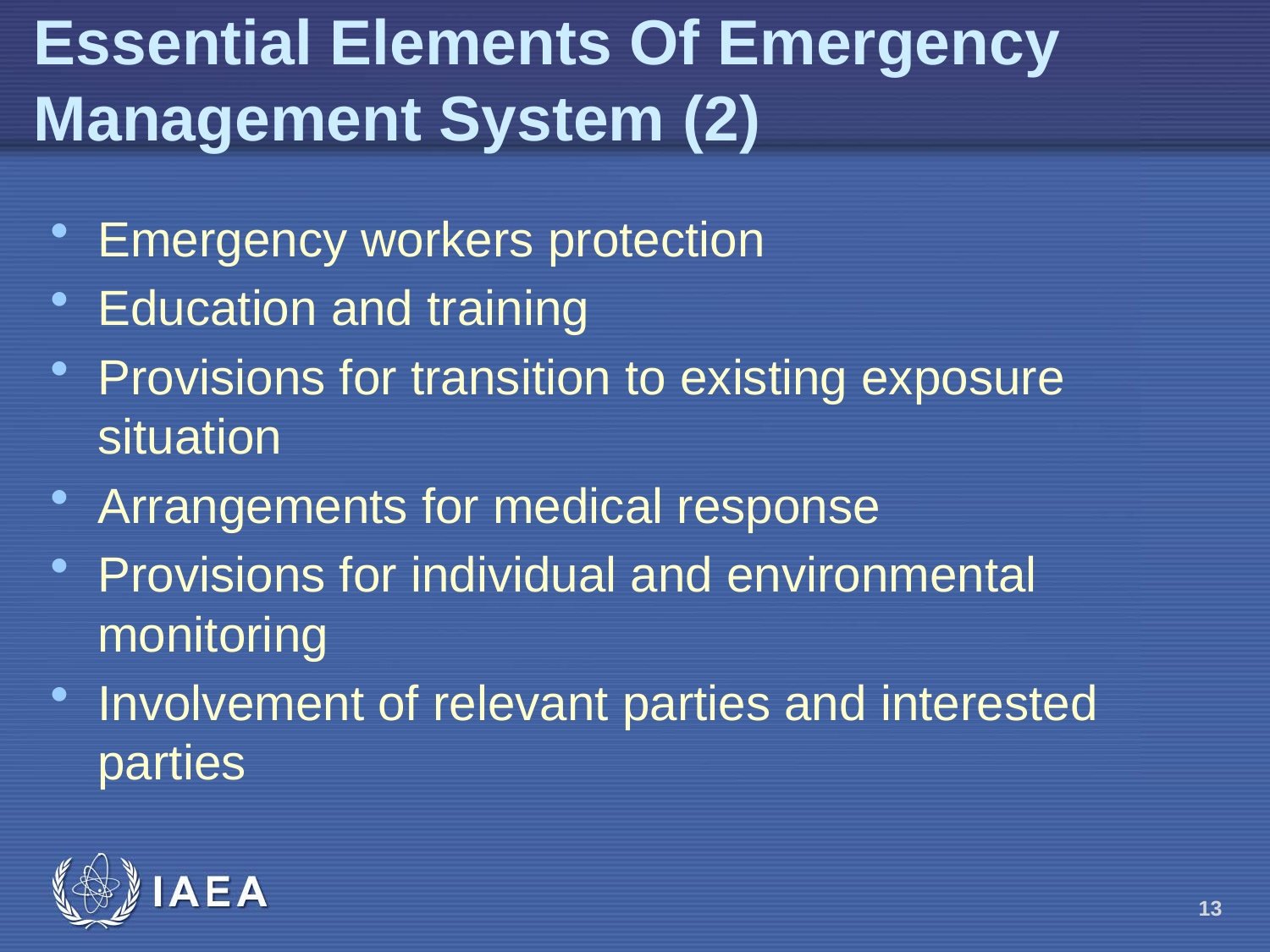

# Essential Elements Of Emergency Management System (2)
Emergency workers protection
Education and training
Provisions for transition to existing exposure situation
Arrangements for medical response
Provisions for individual and environmental monitoring
Involvement of relevant parties and interested parties
13